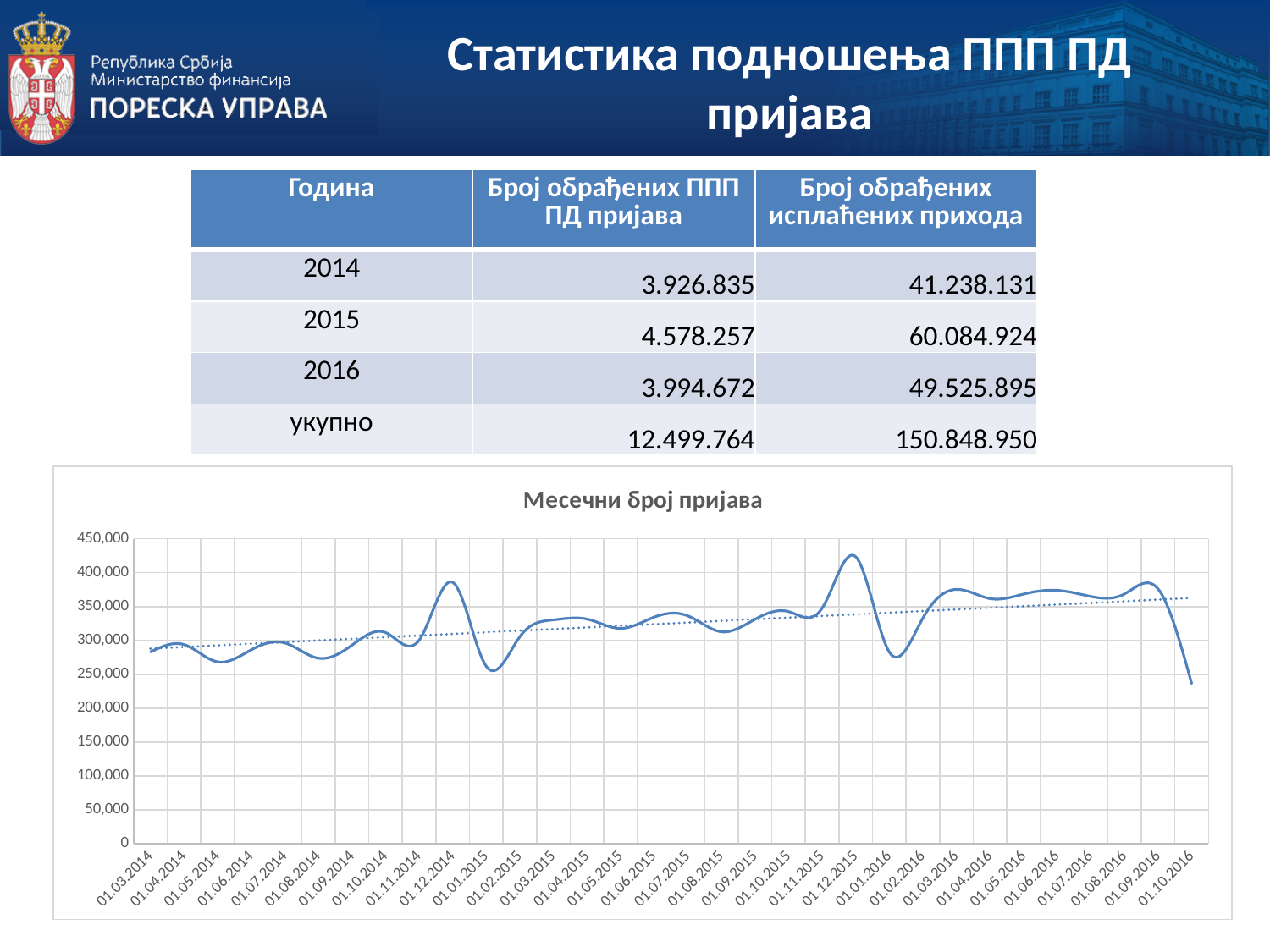

Статистика подношења ППП ПД пријава
| Година | Број обрађених ППП ПД пријава | Број обрађених исплаћених прихода |
| --- | --- | --- |
| 2014 | 3.926.835 | 41.238.131 |
| 2015 | 4.578.257 | 60.084.924 |
| 2016 | 3.994.672 | 49.525.895 |
| укупно | 12.499.764 | 150.848.950 |

### Chart: Месечни број пријава

| Category |  |
|---|---|
| 41699 | 283024.0 |
| 41730 | 293839.0 |
| 41760 | 268357.0 |
| 41791 | 286084.0 |
| 41821 | 296290.0 |
| 41852 | 273835.0 |
| 41883 | 292984.0 |
| 41913 | 311651.0 |
| 41944 | 300403.0 |
| 41974 | 385655.0 |
| 42005 | 261770.0 |
| 42036 | 305630.0 |
| 42064 | 330324.0 |
| 42095 | 331485.0 |
| 42125 | 317750.0 |
| 42156 | 334441.0 |
| 42186 | 336253.0 |
| 42217 | 312725.0 |
| 42248 | 331178.0 |
| 42278 | 342526.0 |
| 42309 | 347670.0 |
| 42339 | 423348.0 |
| 42370 | 282723.0 |
| 42401 | 333169.0 |
| 42430 | 375319.0 |
| 42461 | 361679.0 |
| 42491 | 368355.0 |
| 42522 | 373924.0 |
| 42552 | 364838.0 |
| 42583 | 368513.0 |
| 42614 | 375970.0 |
| 42644 | 236429.0 |